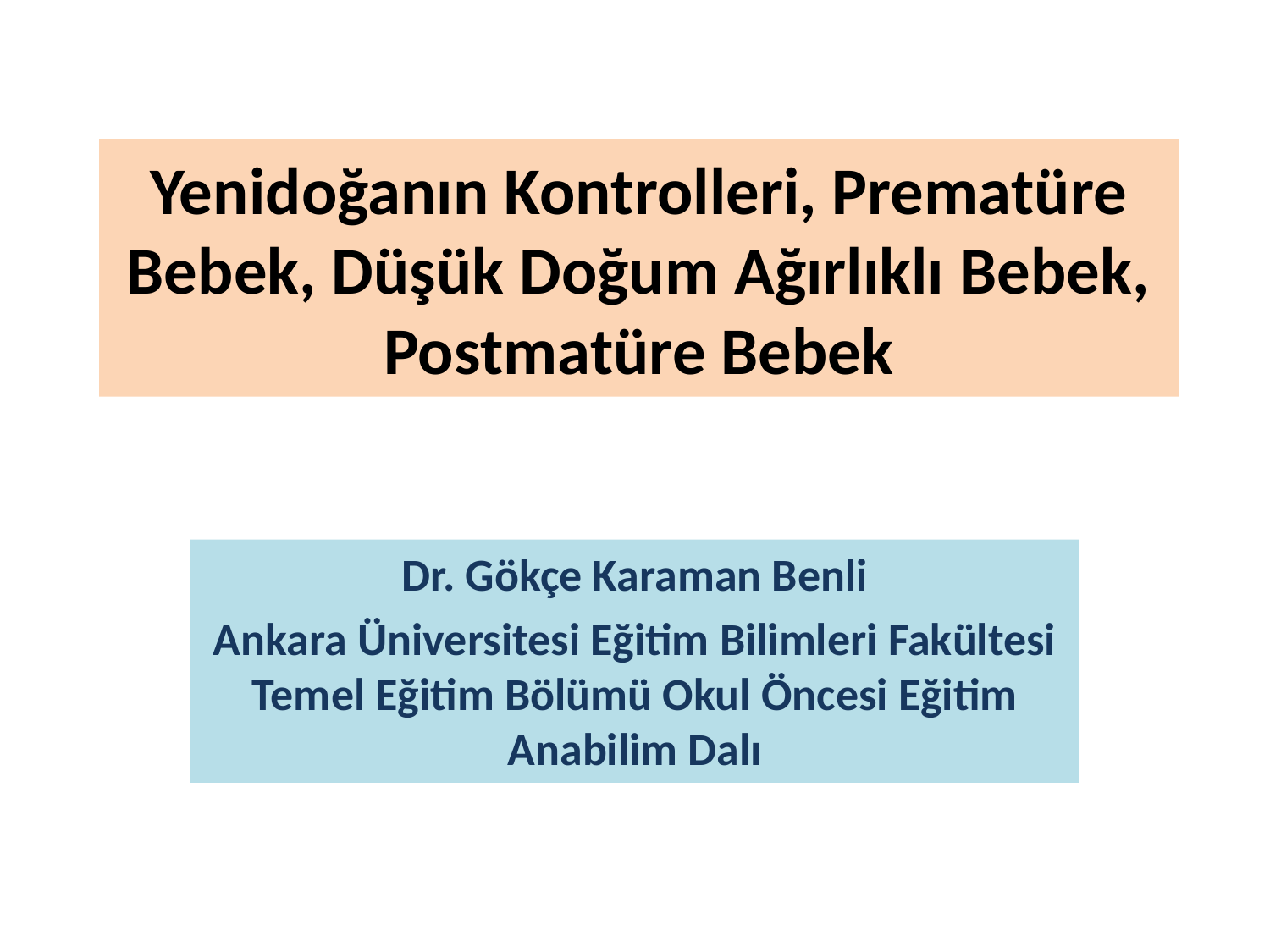

# Yenidoğanın Kontrolleri, Prematüre Bebek, Düşük Doğum Ağırlıklı Bebek, Postmatüre Bebek
Dr. Gökçe Karaman Benli
Ankara Üniversitesi Eğitim Bilimleri Fakültesi Temel Eğitim Bölümü Okul Öncesi Eğitim Anabilim Dalı